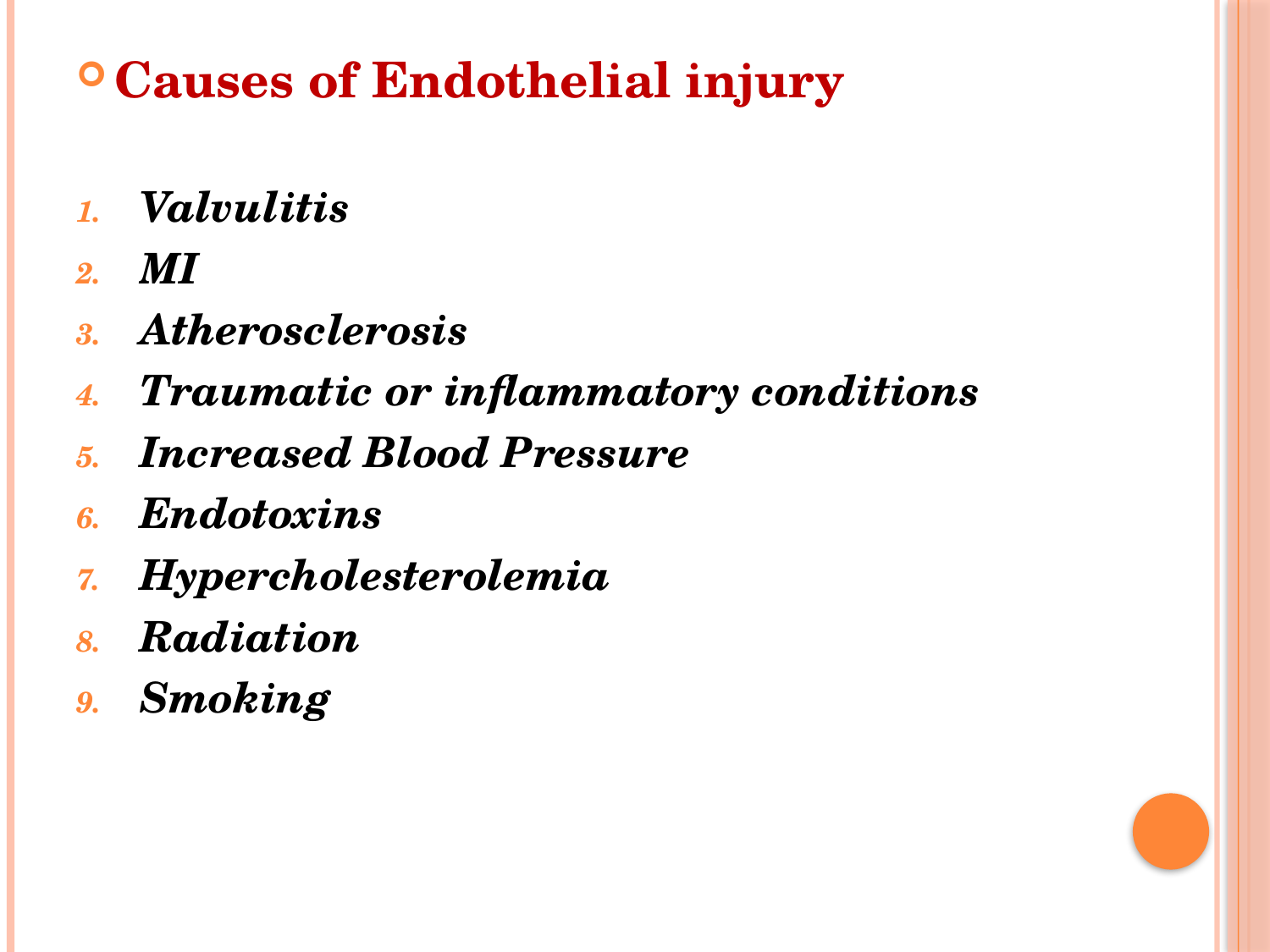

Causes of Endothelial injury

Valvulitis
MI
Atherosclerosis
Traumatic or inflammatory conditions
Increased Blood Pressure
Endotoxins
Hypercholesterolemia
Radiation
Smoking